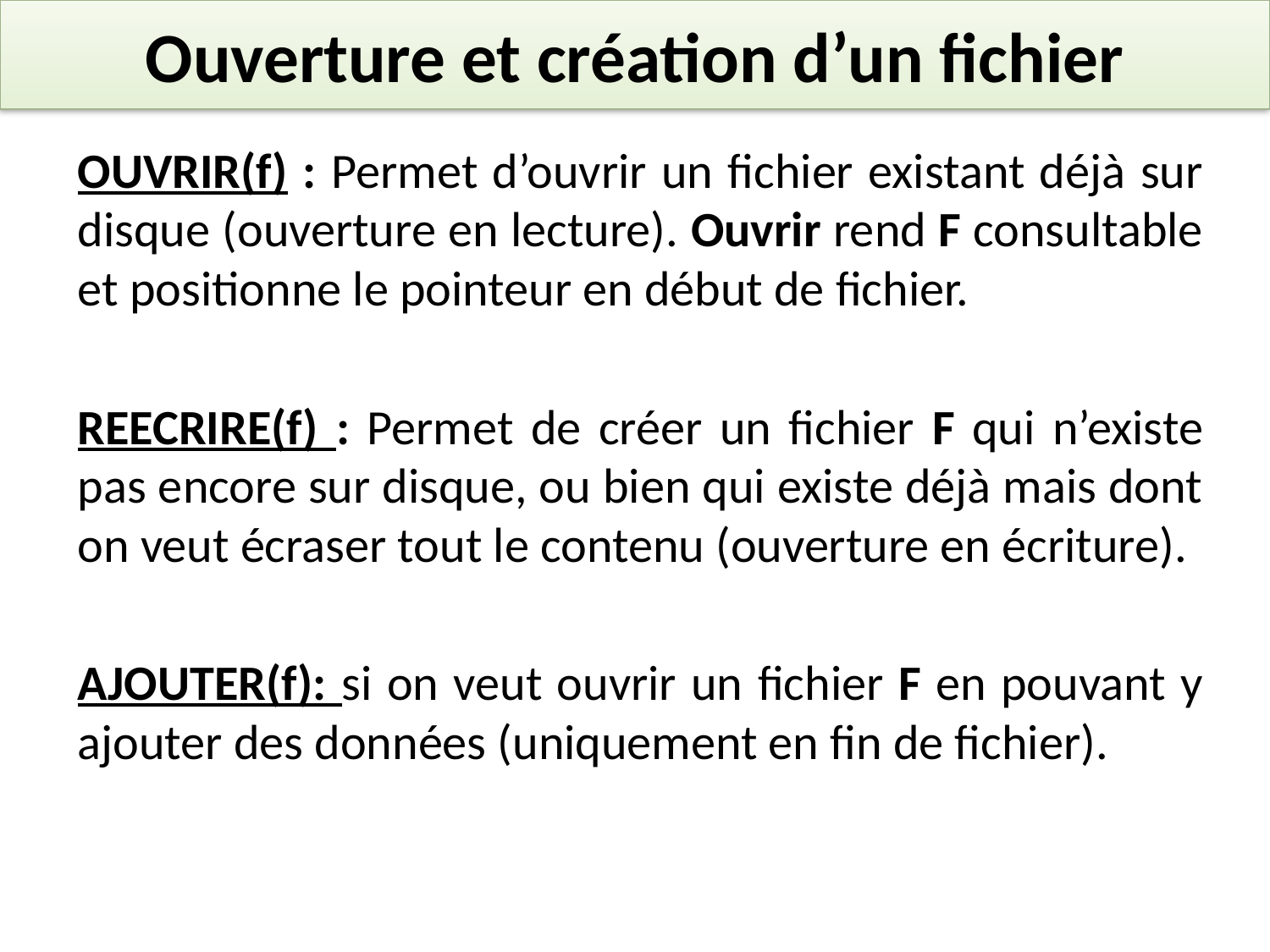

# Ouverture et création d’un fichier

OUVRIR(f) : Permet d’ouvrir un fichier existant déjà sur disque (ouverture en lecture). Ouvrir rend F consultable et positionne le pointeur en début de fichier.

REECRIRE(f) : Permet de créer un fichier F qui n’existe pas encore sur disque, ou bien qui existe déjà mais dont on veut écraser tout le contenu (ouverture en écriture).

AJOUTER(f): si on veut ouvrir un fichier F en pouvant y ajouter des données (uniquement en fin de fichier).